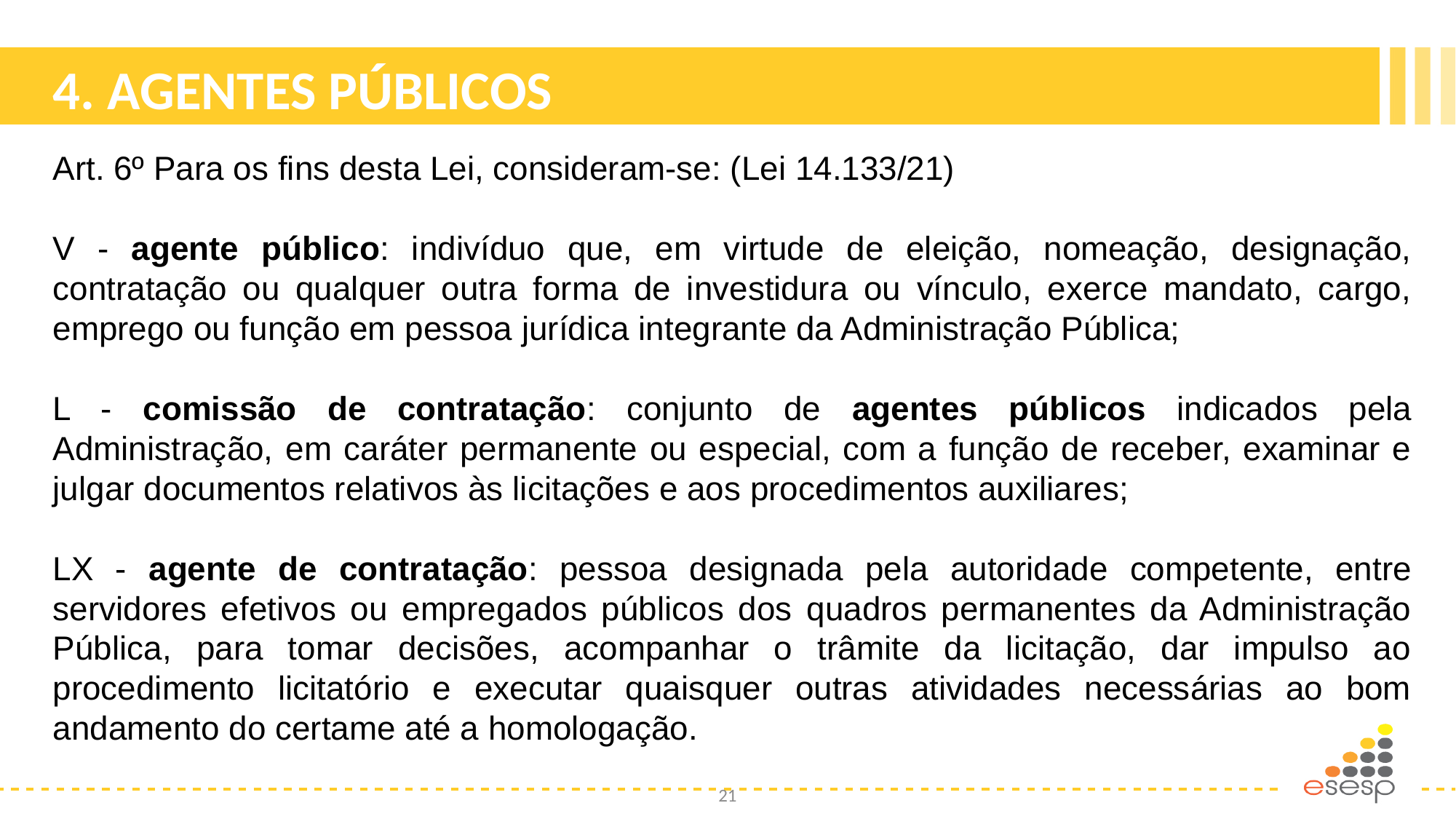

# 4. AGENTES PÚBLICOS
Art. 6º Para os fins desta Lei, consideram-se: (Lei 14.133/21)

V - agente público: indivíduo que, em virtude de eleição, nomeação, designação, contratação ou qualquer outra forma de investidura ou vínculo, exerce mandato, cargo, emprego ou função em pessoa jurídica integrante da Administração Pública;

L - comissão de contratação: conjunto de agentes públicos indicados pela Administração, em caráter permanente ou especial, com a função de receber, examinar e julgar documentos relativos às licitações e aos procedimentos auxiliares;

LX - agente de contratação: pessoa designada pela autoridade competente, entre servidores efetivos ou empregados públicos dos quadros permanentes da Administração Pública, para tomar decisões, acompanhar o trâmite da licitação, dar impulso ao procedimento licitatório e executar quaisquer outras atividades necessárias ao bom andamento do certame até a homologação.

21